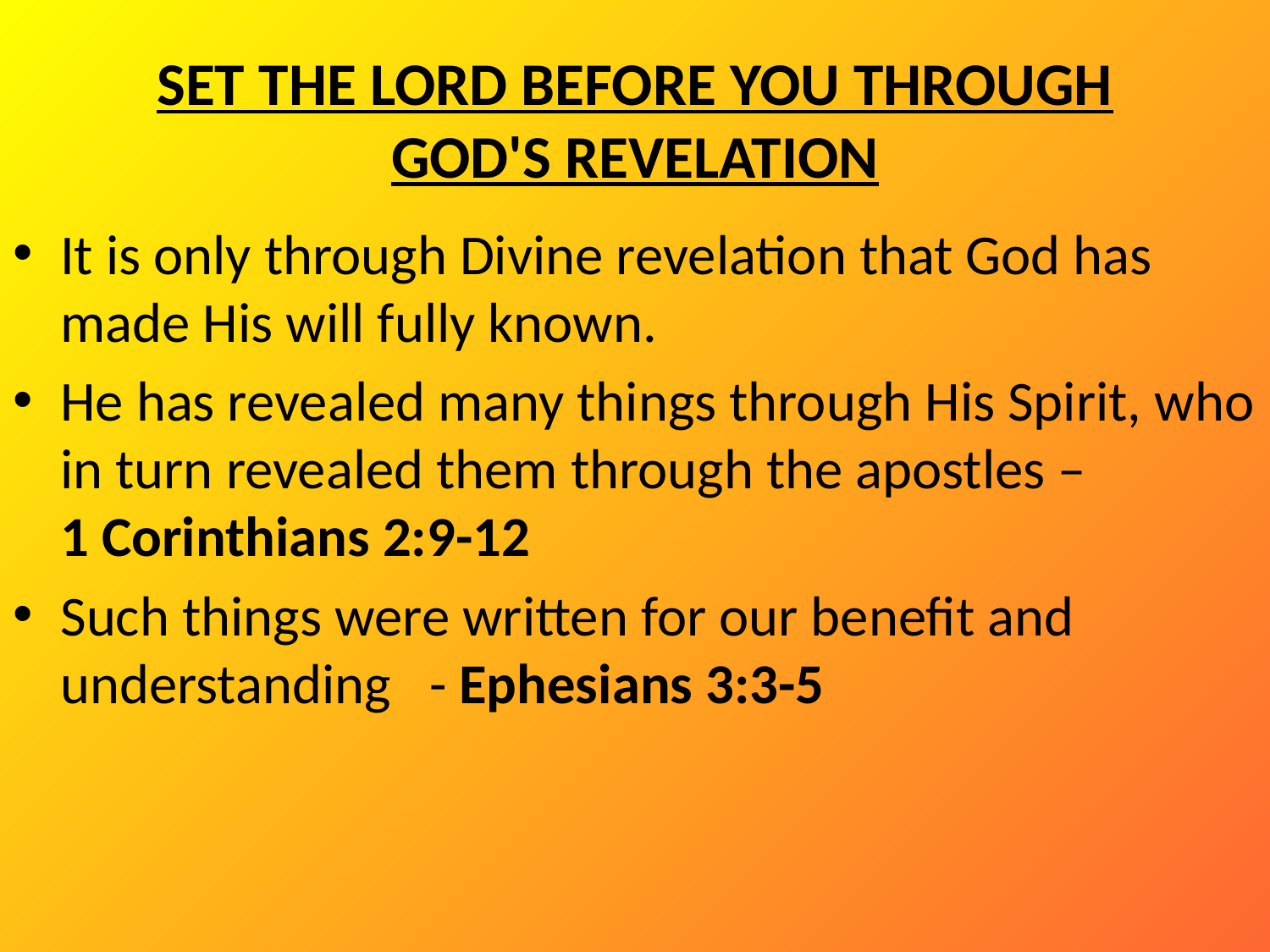

# SET THE LORD BEFORE YOU THROUGH GOD'S REVELATION
It is only through Divine revelation that God has made His will fully known.
He has revealed many things through His Spirit, who in turn revealed them through the apostles –
1 Corinthians 2:9-12
Such things were written for our benefit and understanding   - Ephesians 3:3-5